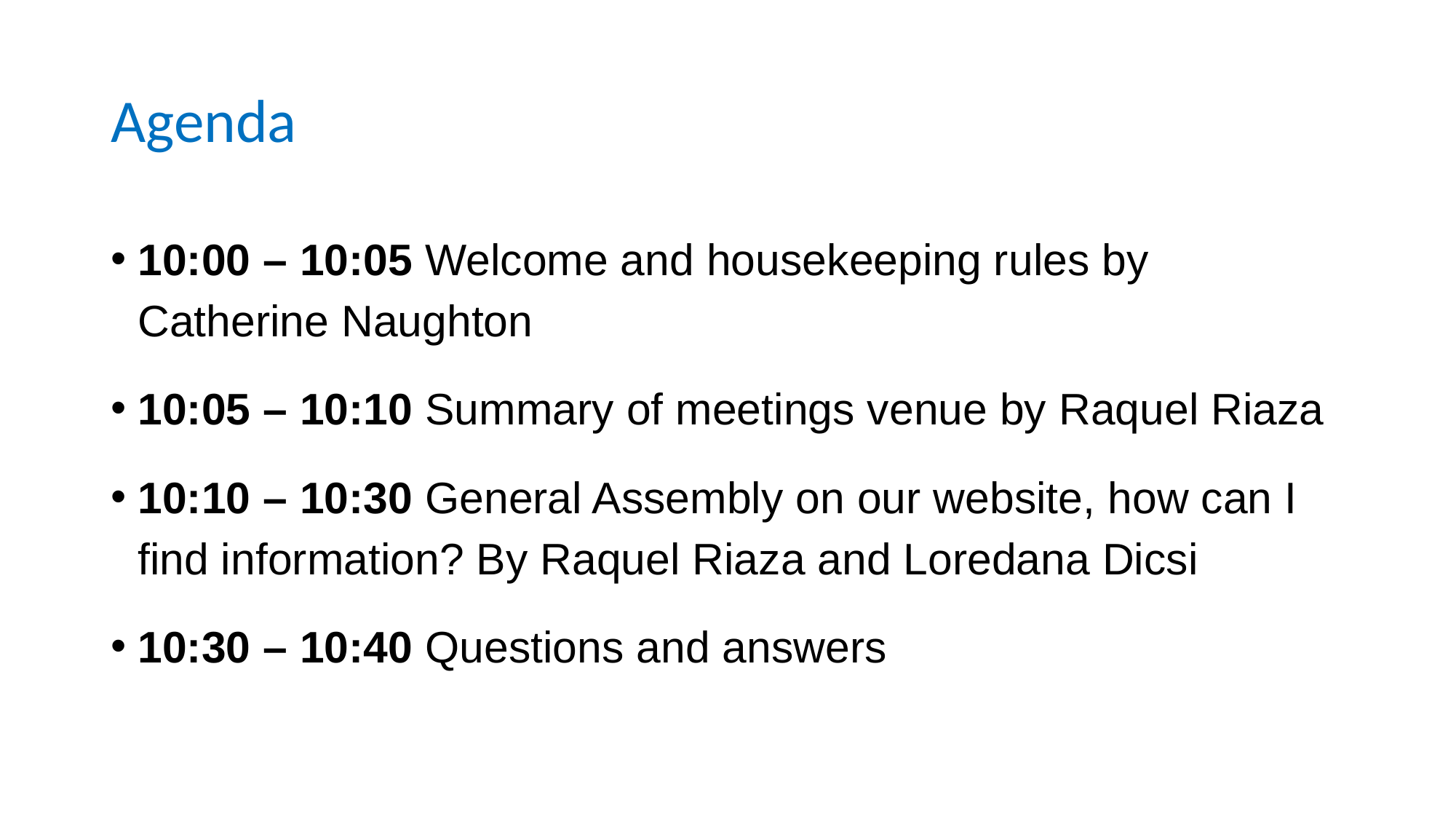

# Agenda
10:00 – 10:05 Welcome and housekeeping rules by Catherine Naughton
10:05 – 10:10 Summary of meetings venue by Raquel Riaza
10:10 – 10:30 General Assembly on our website, how can I find information? By Raquel Riaza and Loredana Dicsi
10:30 – 10:40 Questions and answers